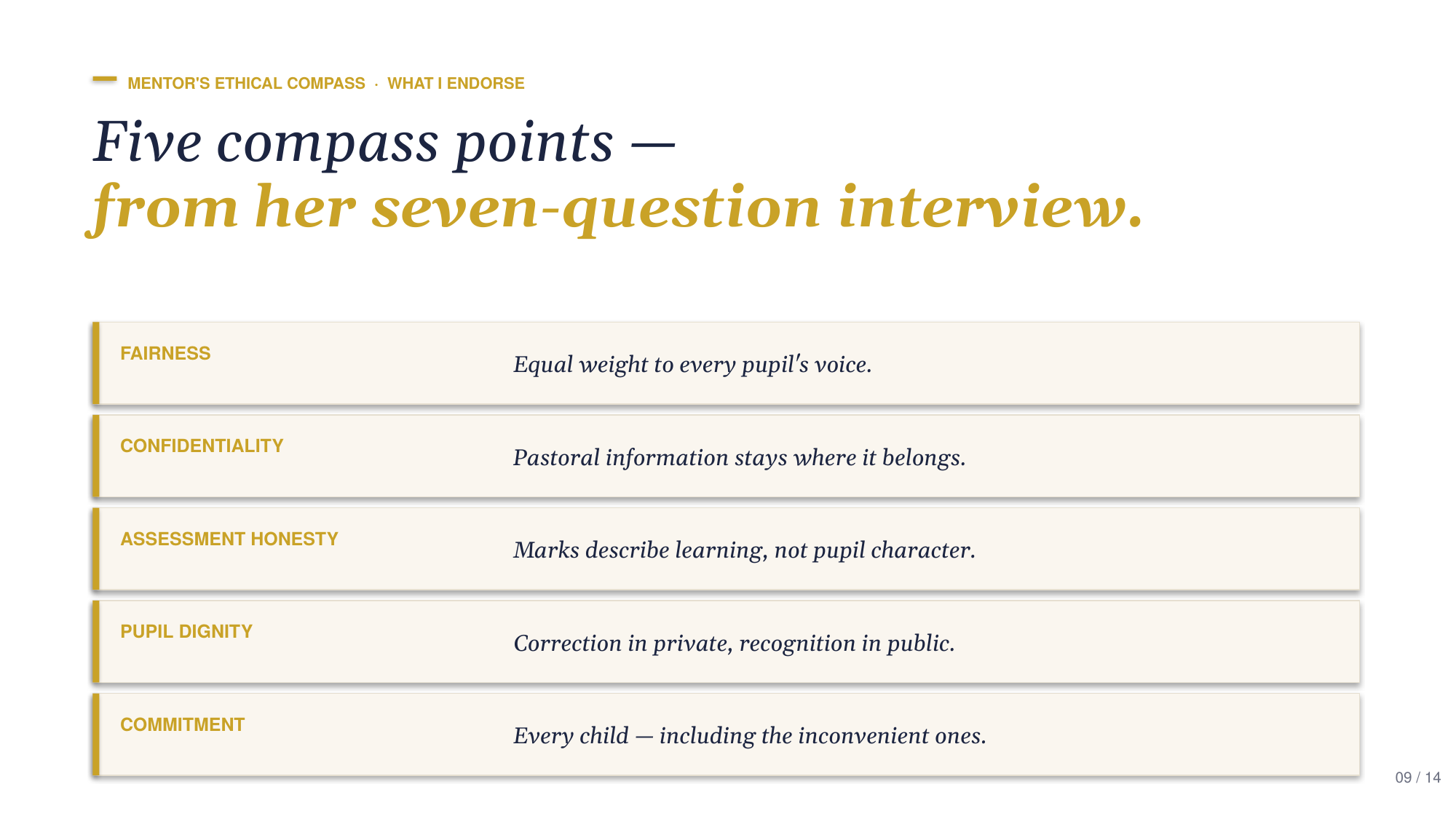

MENTOR'S ETHICAL COMPASS  ·  WHAT I ENDORSE

Five compass points —
from her seven-question interview.

FAIRNESS
Equal weight to every pupil's voice.

CONFIDENTIALITY
Pastoral information stays where it belongs.

ASSESSMENT HONESTY
Marks describe learning, not pupil character.

PUPIL DIGNITY
Correction in private, recognition in public.

COMMITMENT
Every child — including the inconvenient ones.
09 / 14